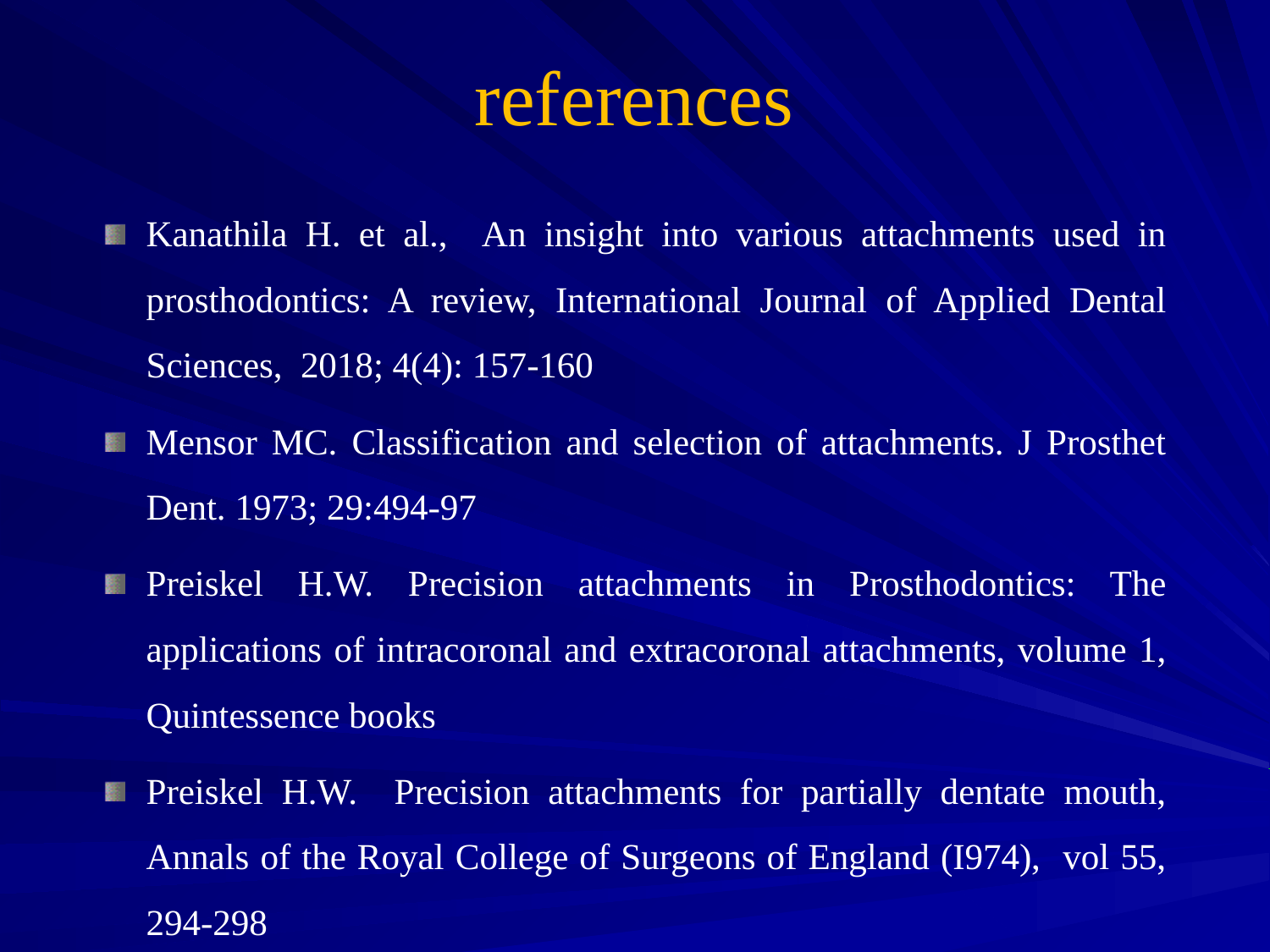

# references
Kanathila H. et al.,  An insight into various attachments used in prosthodontics: A review, International Journal of Applied Dental Sciences,  2018; 4(4): 157-160
Mensor MC. Classification and selection of attachments. J Prosthet Dent. 1973; 29:494-97
Preiskel H.W. Precision attachments in Prosthodontics: The applications of intracoronal and extracoronal attachments, volume 1, Quintessence books
Preiskel H.W.  Precision attachments for partially dentate mouth, Annals of the Royal College of Surgeons of England (I974),  vol 55, 294-298
57